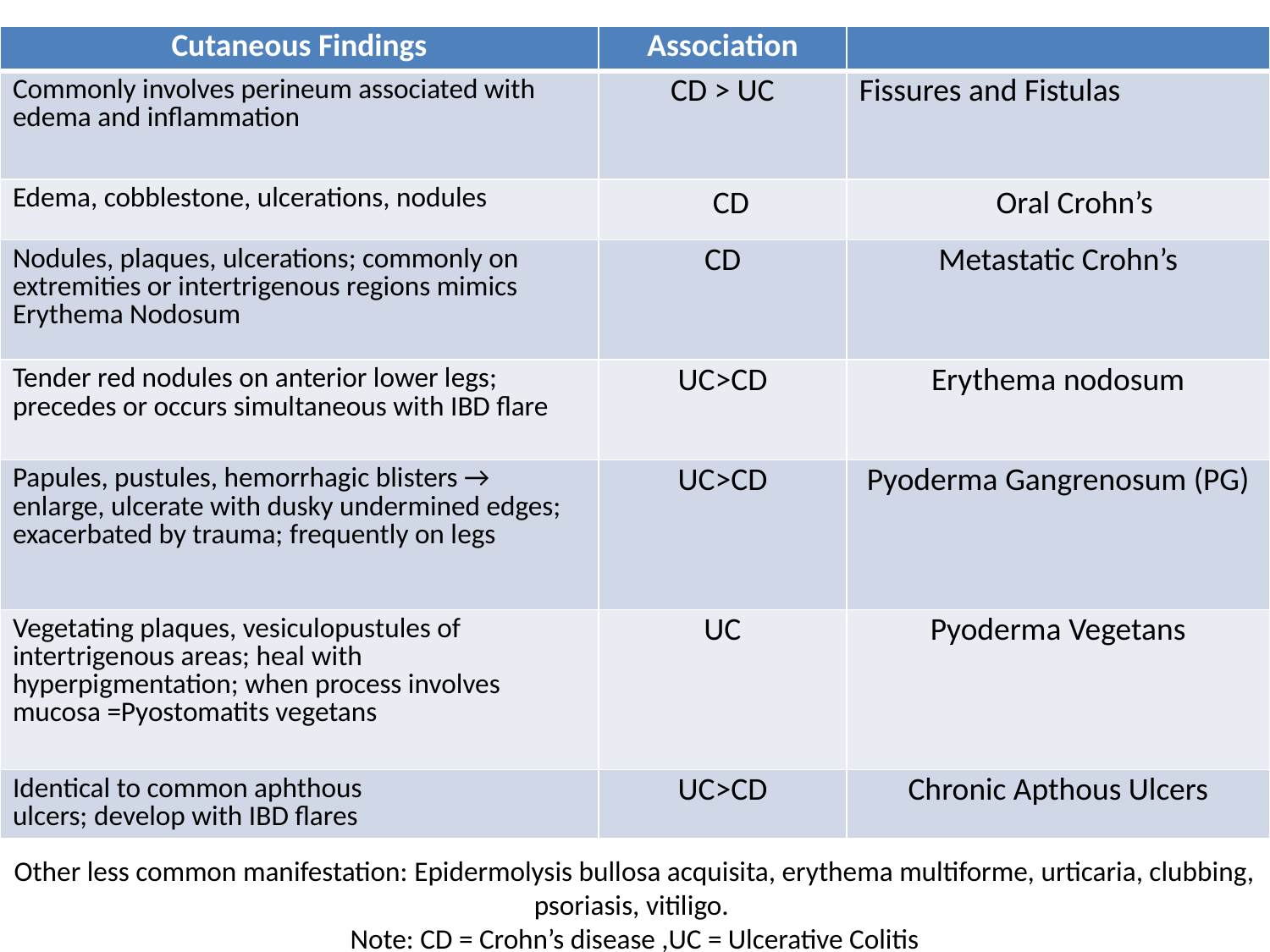

| Cutaneous Findings | Association |  |
| --- | --- | --- |
| Commonly involves perineum associated with edema and inflammation | CD > UC | Fissures and Fistulas |
| Edema, cobblestone, ulcerations, nodules | CD | Oral Crohn’s |
| Nodules, plaques, ulcerations; commonly on extremities or intertrigenous regions mimics Erythema Nodosum | CD | Metastatic Crohn’s |
| Tender red nodules on anterior lower legs; precedes or occurs simultaneous with IBD flare | UC>CD | Erythema nodosum |
| Papules, pustules, hemorrhagic blisters → enlarge, ulcerate with dusky undermined edges; exacerbated by trauma; frequently on legs | UC>CD | Pyoderma Gangrenosum (PG) |
| Vegetating plaques, vesiculopustules of intertrigenous areas; heal with hyperpigmentation; when process involves mucosa =Pyostomatits vegetans | UC | Pyoderma Vegetans |
| Identical to common aphthous ulcers; develop with IBD flares | UC>CD | Chronic Apthous Ulcers |
# Other less common manifestation: Epidermolysis bullosa acquisita, erythema multiforme, urticaria, clubbing, psoriasis, vitiligo. Note: CD = Crohn’s disease ,UC = Ulcerative Colitis